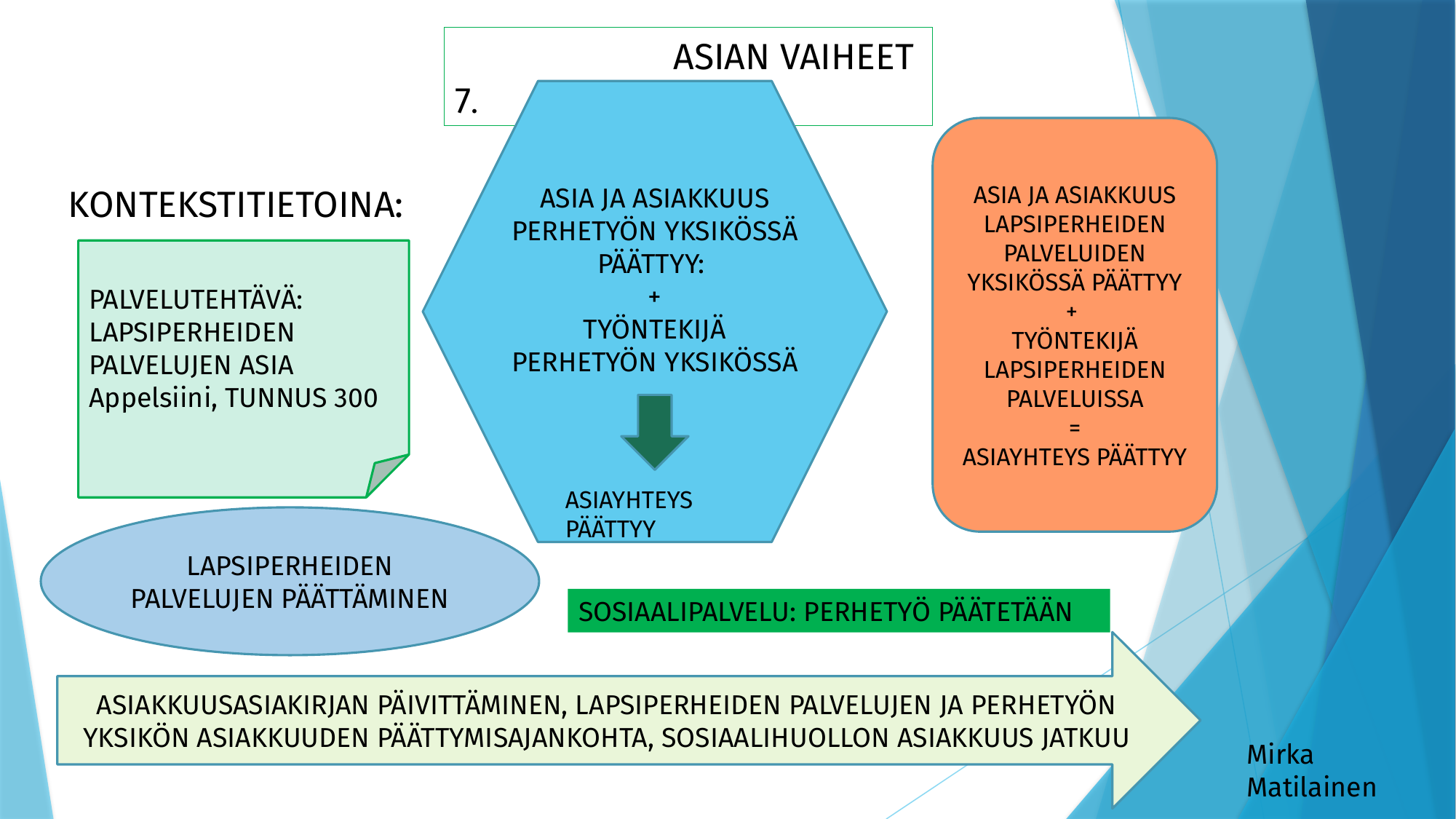

ASIAN VAIHEET 7.
ASIA JA ASIAKKUUS PERHETYÖN YKSIKÖSSÄ PÄÄTTYY:
+
TYÖNTEKIJÄ PERHETYÖN YKSIKÖSSÄ

ASIA JA ASIAKKUUS LAPSIPERHEIDEN PALVELUIDEN YKSIKÖSSÄ PÄÄTTYY
+
TYÖNTEKIJÄ LAPSIPERHEIDEN PALVELUISSA
=
ASIAYHTEYS PÄÄTTYY
KONTEKSTITIETOINA:
PALVELUTEHTÄVÄ:
LAPSIPERHEIDEN PALVELUJEN ASIA Appelsiini, TUNNUS 300

ASIAYHTEYS PÄÄTTYY
LAPSIPERHEIDEN PALVELUJEN PÄÄTTÄMINEN
SOSIAALIPALVELU: PERHETYÖ PÄÄTETÄÄN
ASIAKKUUSASIAKIRJAN PÄIVITTÄMINEN, LAPSIPERHEIDEN PALVELUJEN JA PERHETYÖN YKSIKÖN ASIAKKUUDEN PÄÄTTYMISAJANKOHTA, SOSIAALIHUOLLON ASIAKKUUS JATKUU
Mirka Matilainen